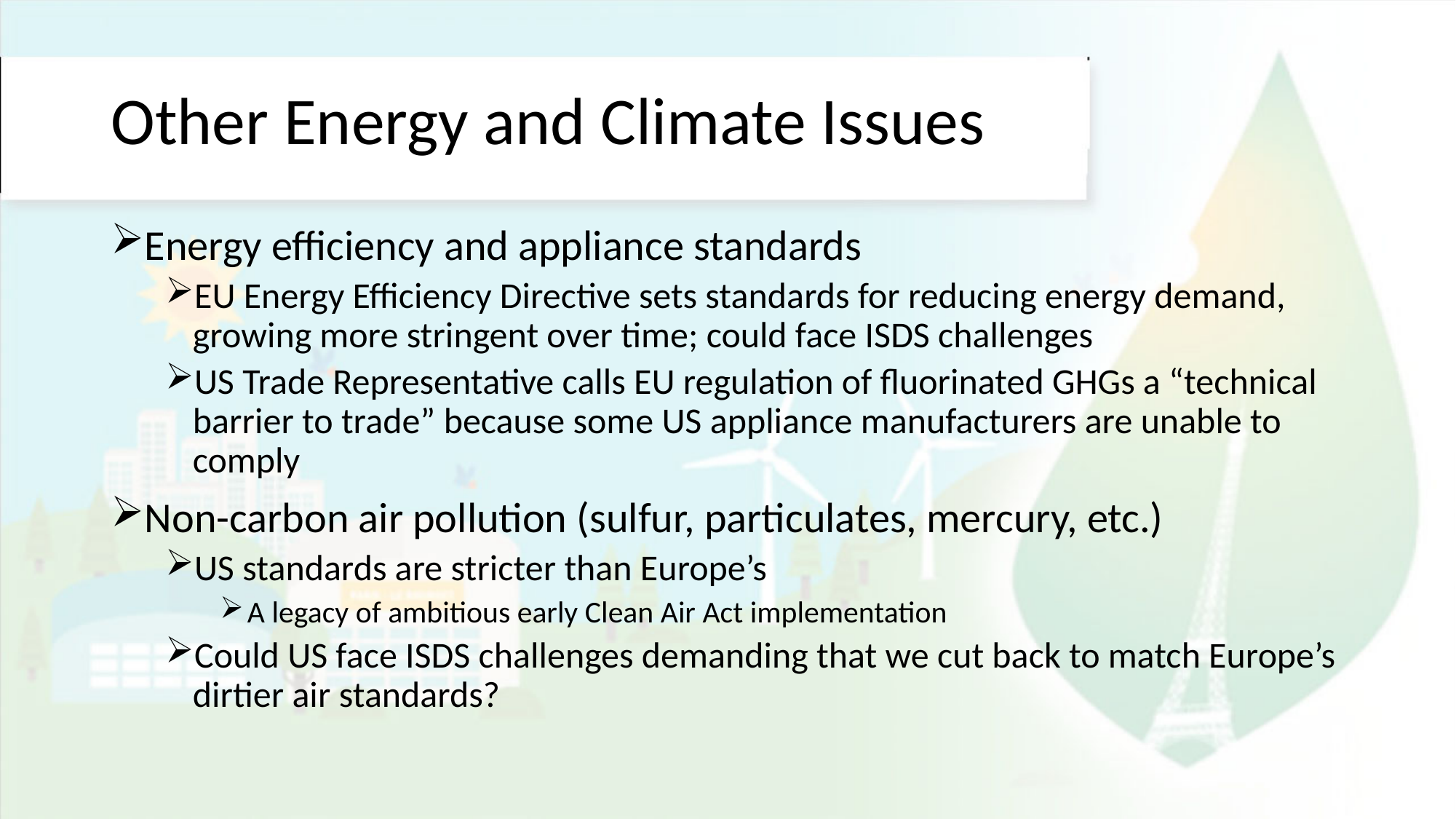

# Other Energy and Climate Issues
Energy efficiency and appliance standards
EU Energy Efficiency Directive sets standards for reducing energy demand, growing more stringent over time; could face ISDS challenges
US Trade Representative calls EU regulation of fluorinated GHGs a “technical barrier to trade” because some US appliance manufacturers are unable to comply
Non-carbon air pollution (sulfur, particulates, mercury, etc.)
US standards are stricter than Europe’s
A legacy of ambitious early Clean Air Act implementation
Could US face ISDS challenges demanding that we cut back to match Europe’s dirtier air standards?